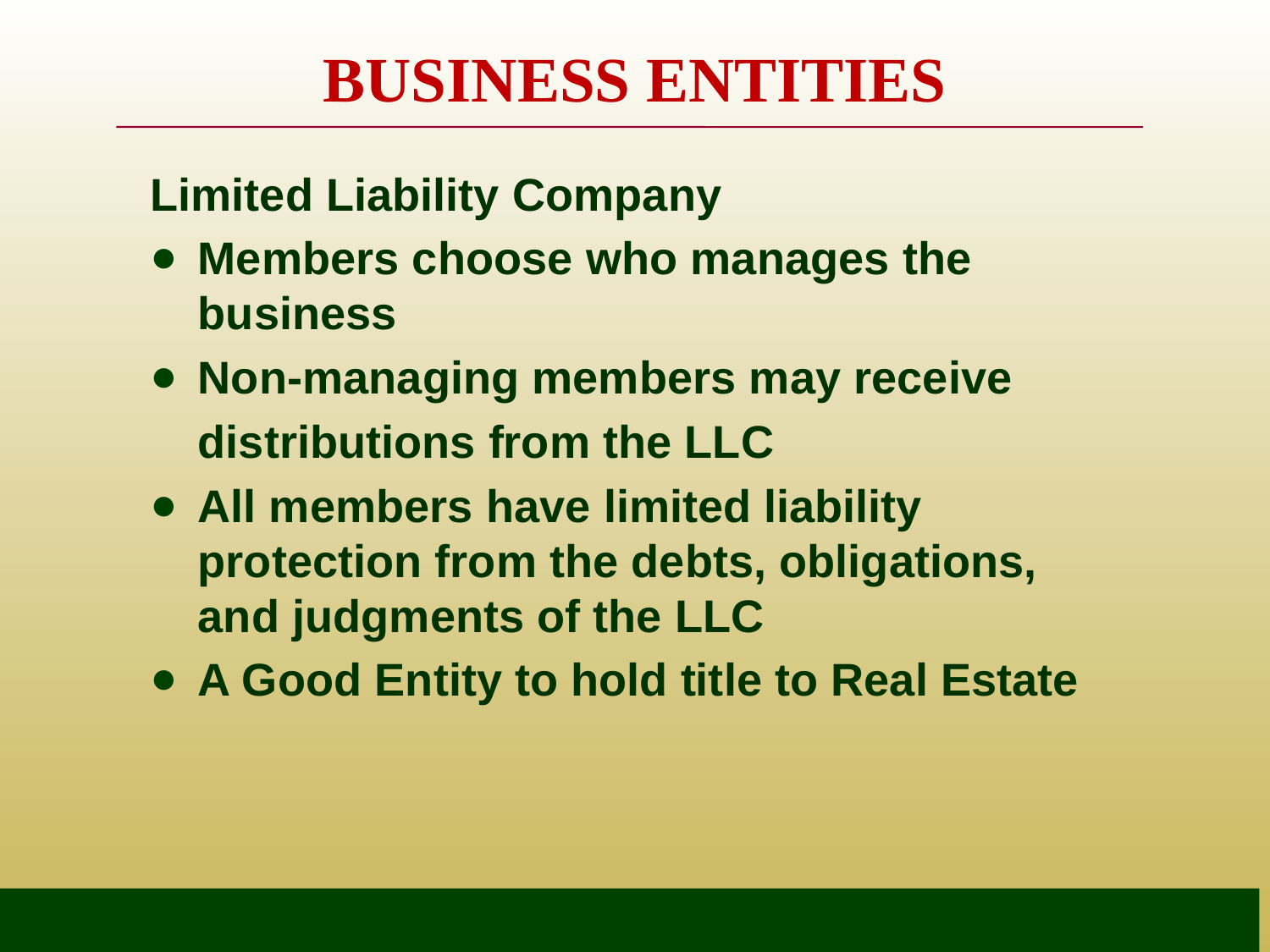

# BUSINESS ENTITIES

Limited Liability Company
Members choose who manages the business
Non-managing members may receive
	distributions from the LLC
All members have limited liability protection from the debts, obligations, and judgments of the LLC
A Good Entity to hold title to Real Estate